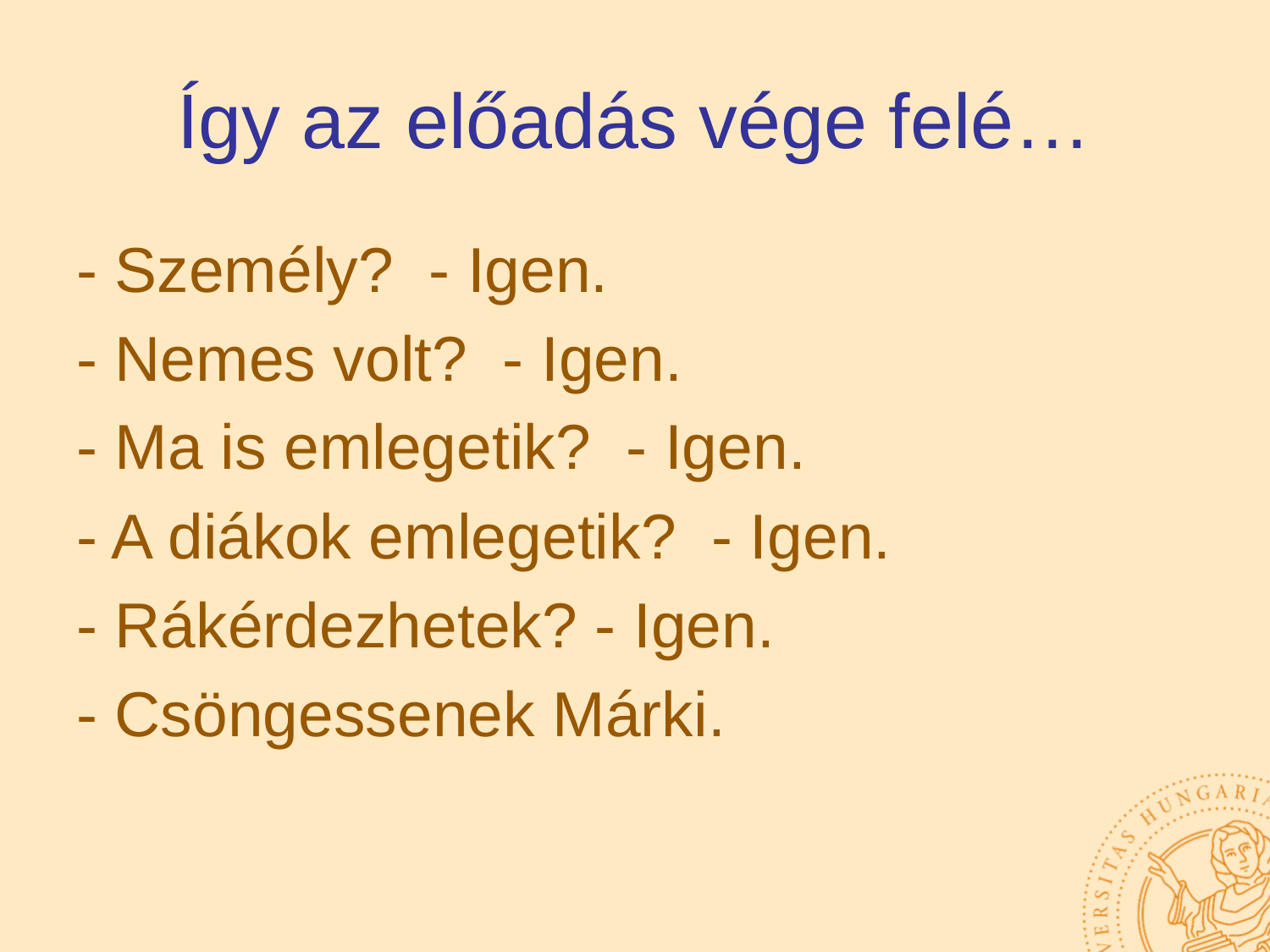

# Így az előadás vége felé…
- Személy?  - Igen.
- Nemes volt?  - Igen.
- Ma is emlegetik?  - Igen.
- A diákok emlegetik?  - Igen.
- Rákérdezhetek? - Igen.
- Csöngessenek Márki.